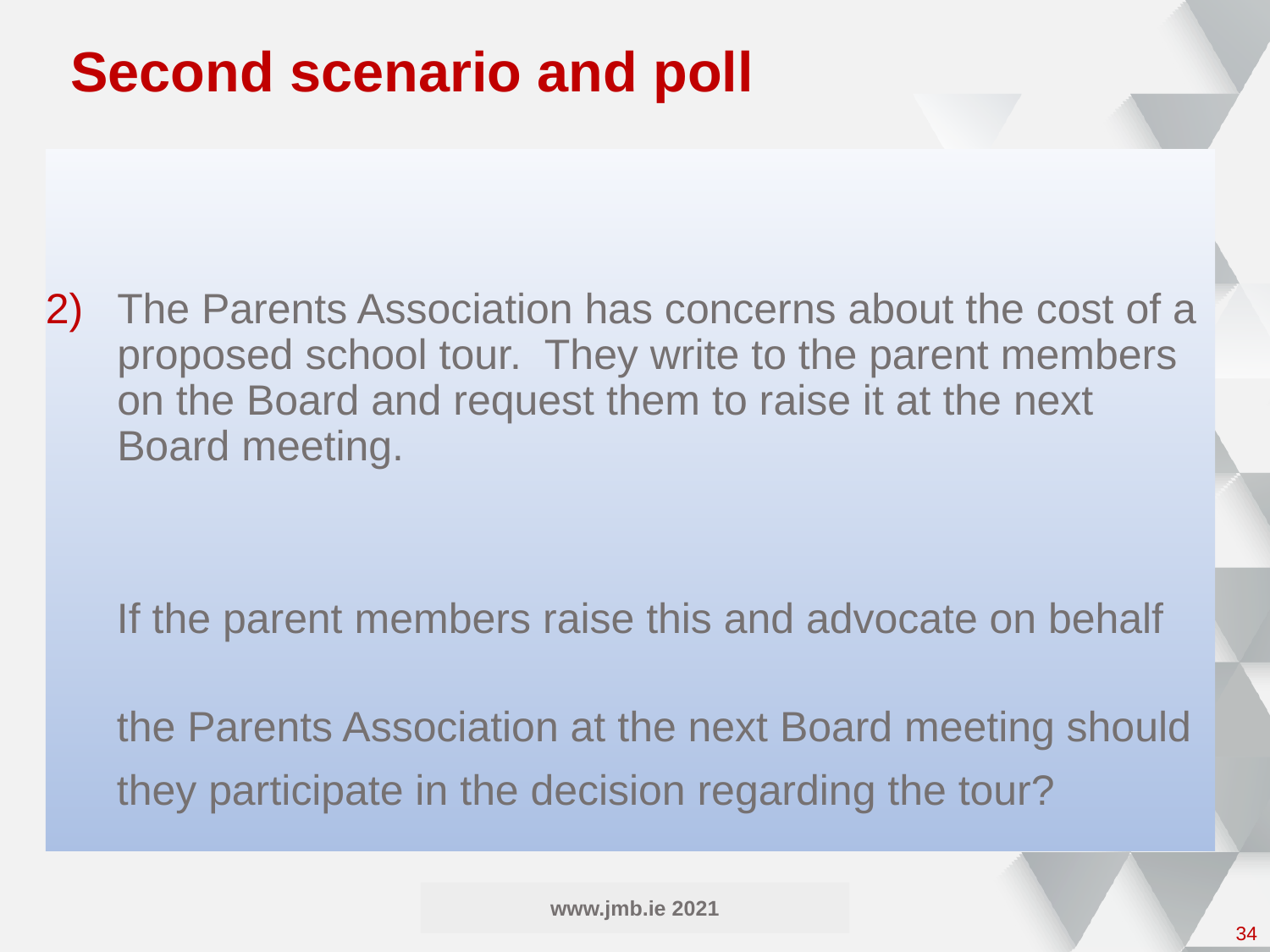

# Second scenario and poll

The Parents Association has concerns about the cost of a proposed school tour.  They write to the parent members on the Board and request them to raise it at the next Board meeting.

      If the parent members raise this and advocate on behalf
      the Parents Association at the next Board meeting should
      they participate in the decision regarding the tour?

www.jmb.ie 2021
34